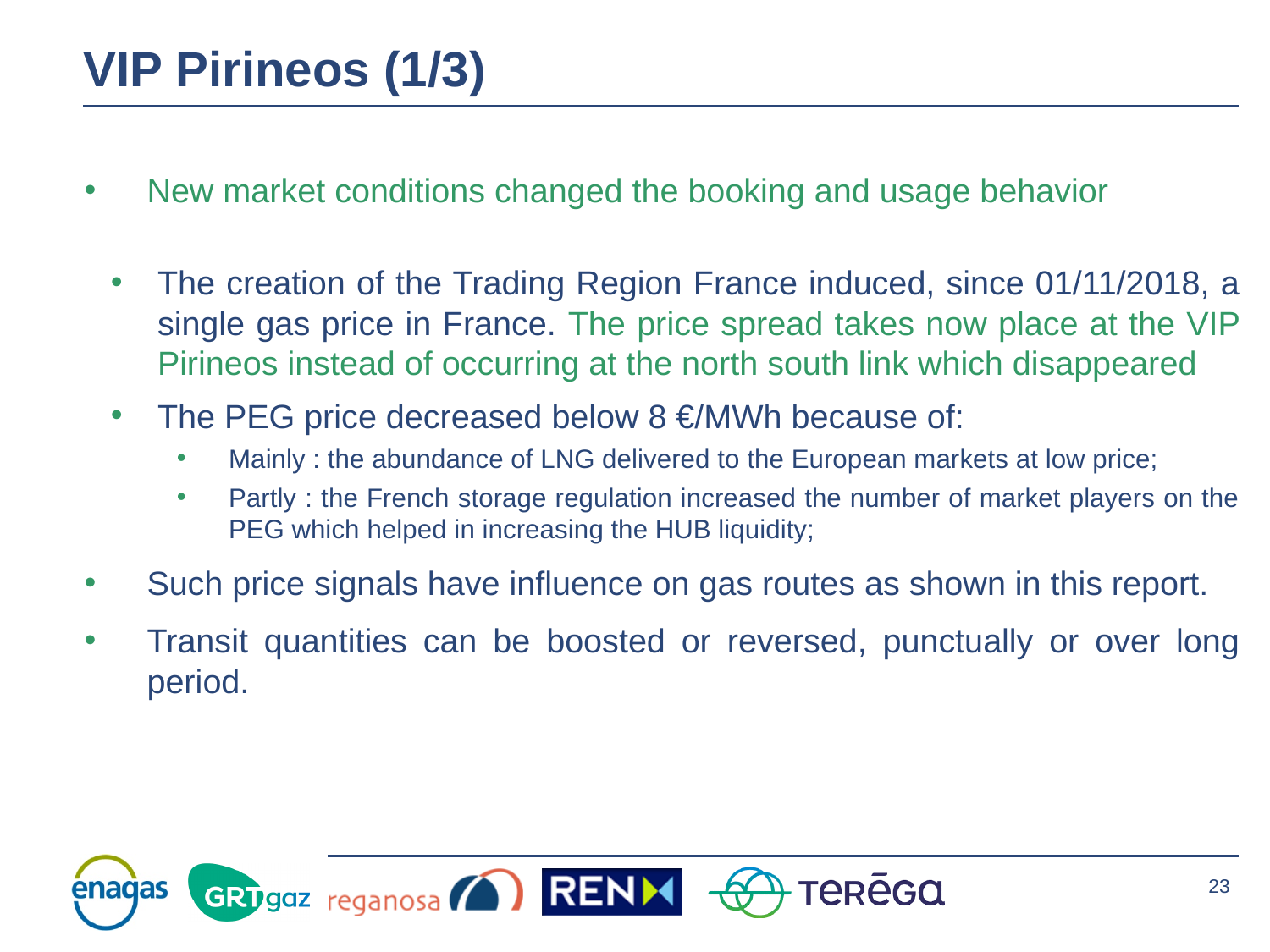

# VIP Pirineos (1/3)
New market conditions changed the booking and usage behavior

The creation of the Trading Region France induced, since 01/11/2018, a single gas price in France. The price spread takes now place at the VIP Pirineos instead of occurring at the north south link which disappeared
The PEG price decreased below 8 €/MWh because of:
Mainly : the abundance of LNG delivered to the European markets at low price;
Partly : the French storage regulation increased the number of market players on the PEG which helped in increasing the HUB liquidity;
Such price signals have influence on gas routes as shown in this report.
Transit quantities can be boosted or reversed, punctually or over long period.